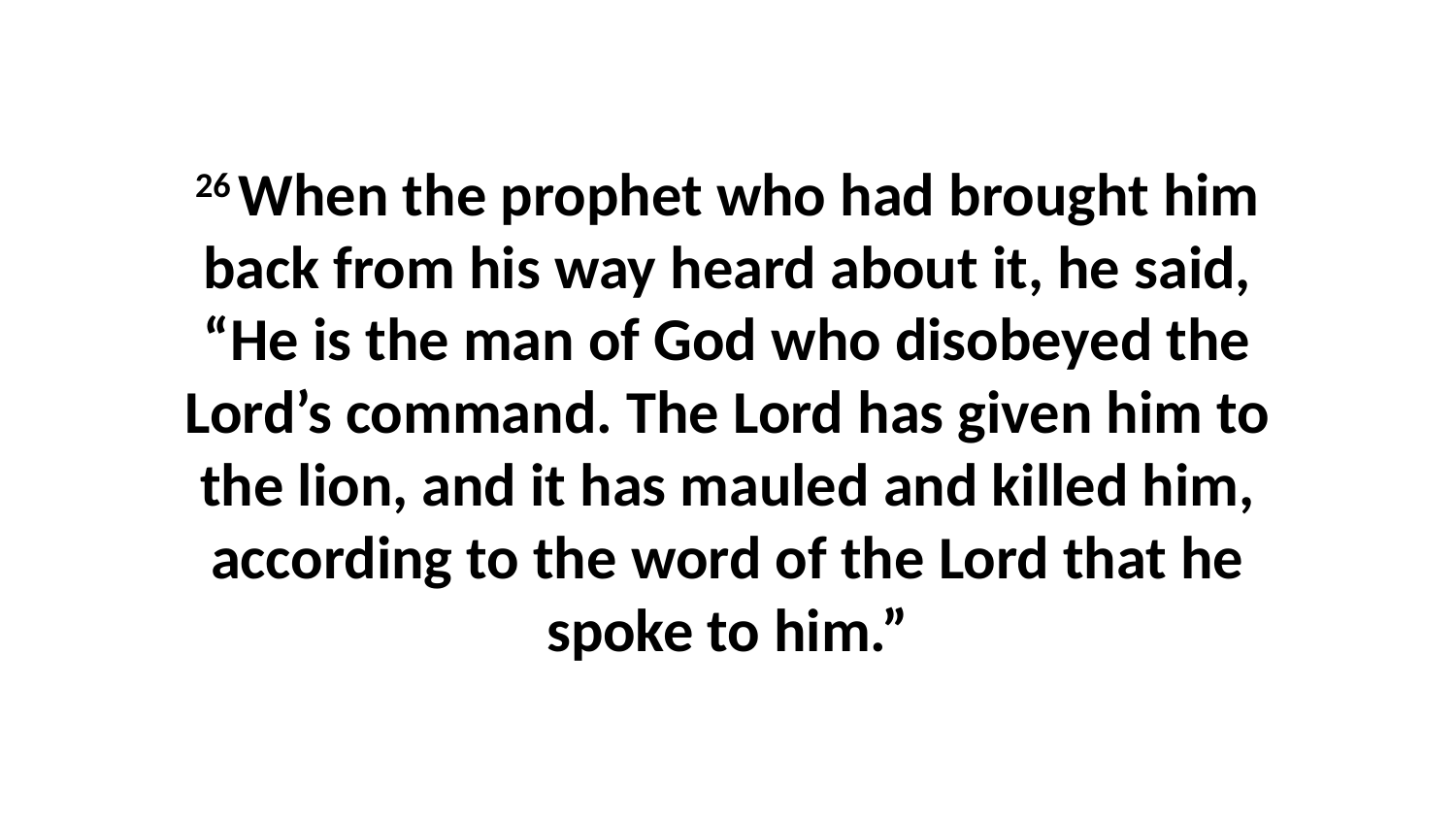

26 When the prophet who had brought him back from his way heard about it, he said, “He is the man of God who disobeyed the Lord’s command. The Lord has given him to the lion, and it has mauled and killed him, according to the word of the Lord that he spoke to him.”